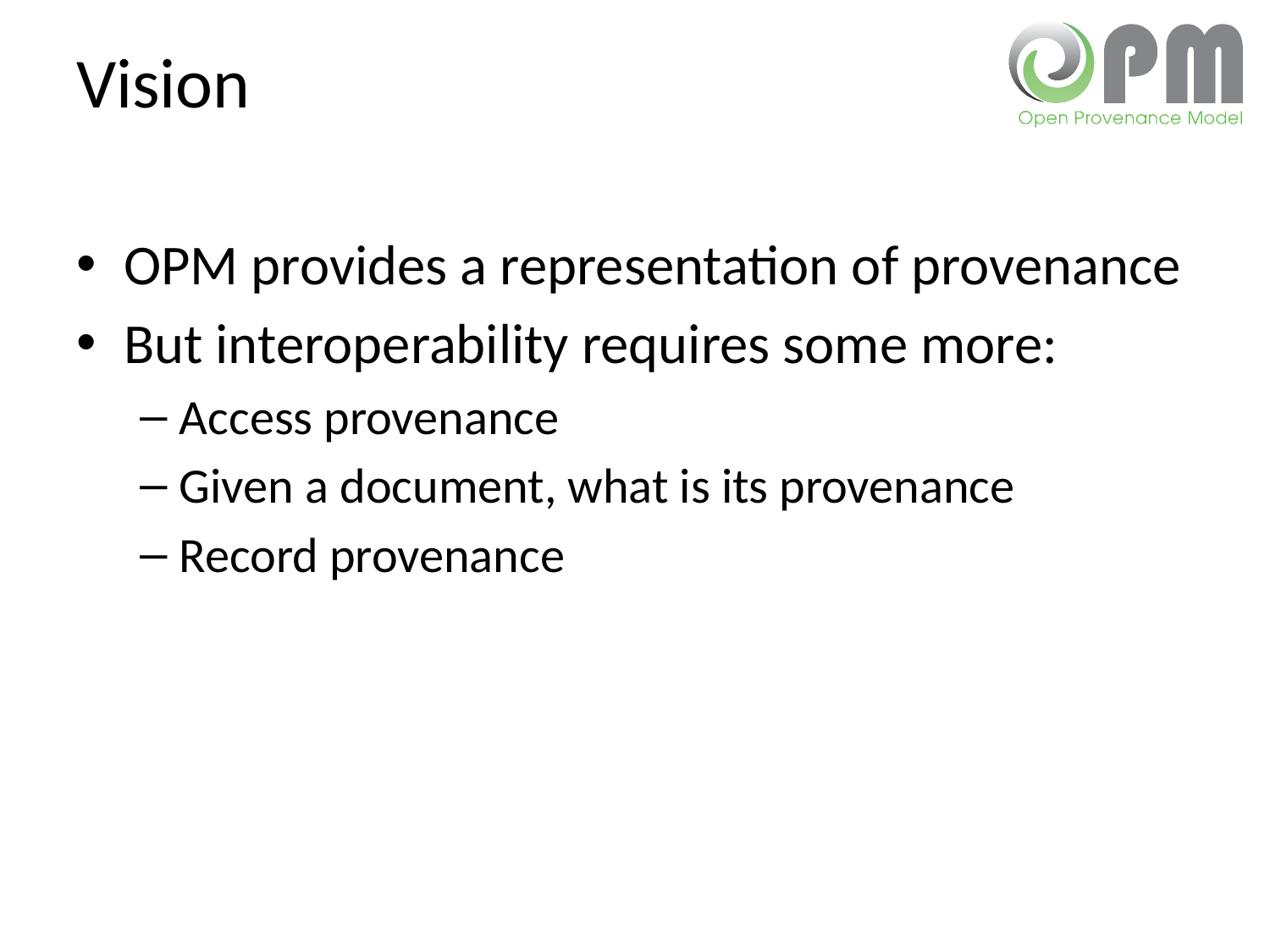

# Vision
OPM provides a representation of provenance
But interoperability requires some more:
Access provenance
Given a document, what is its provenance
Record provenance